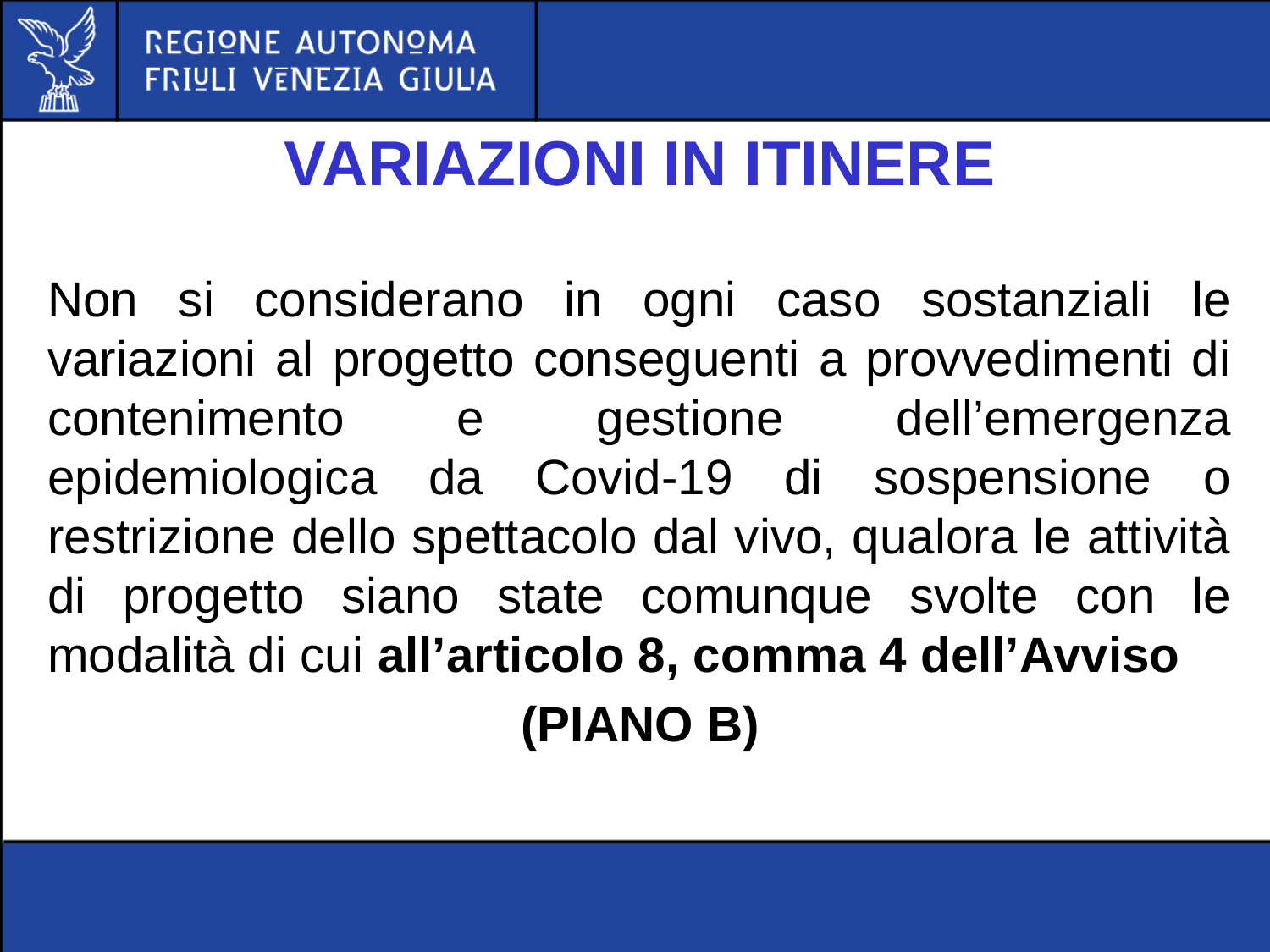

Variazioni in itinere

Non si considerano in ogni caso sostanziali le variazioni al progetto conseguenti a provvedimenti di contenimento e gestione dell’emergenza epidemiologica da Covid-19 di sospensione o restrizione dello spettacolo dal vivo, qualora le attività di progetto siano state comunque svolte con le modalità di cui all’articolo 8, comma 4 dell’Avviso
(PIANO B)